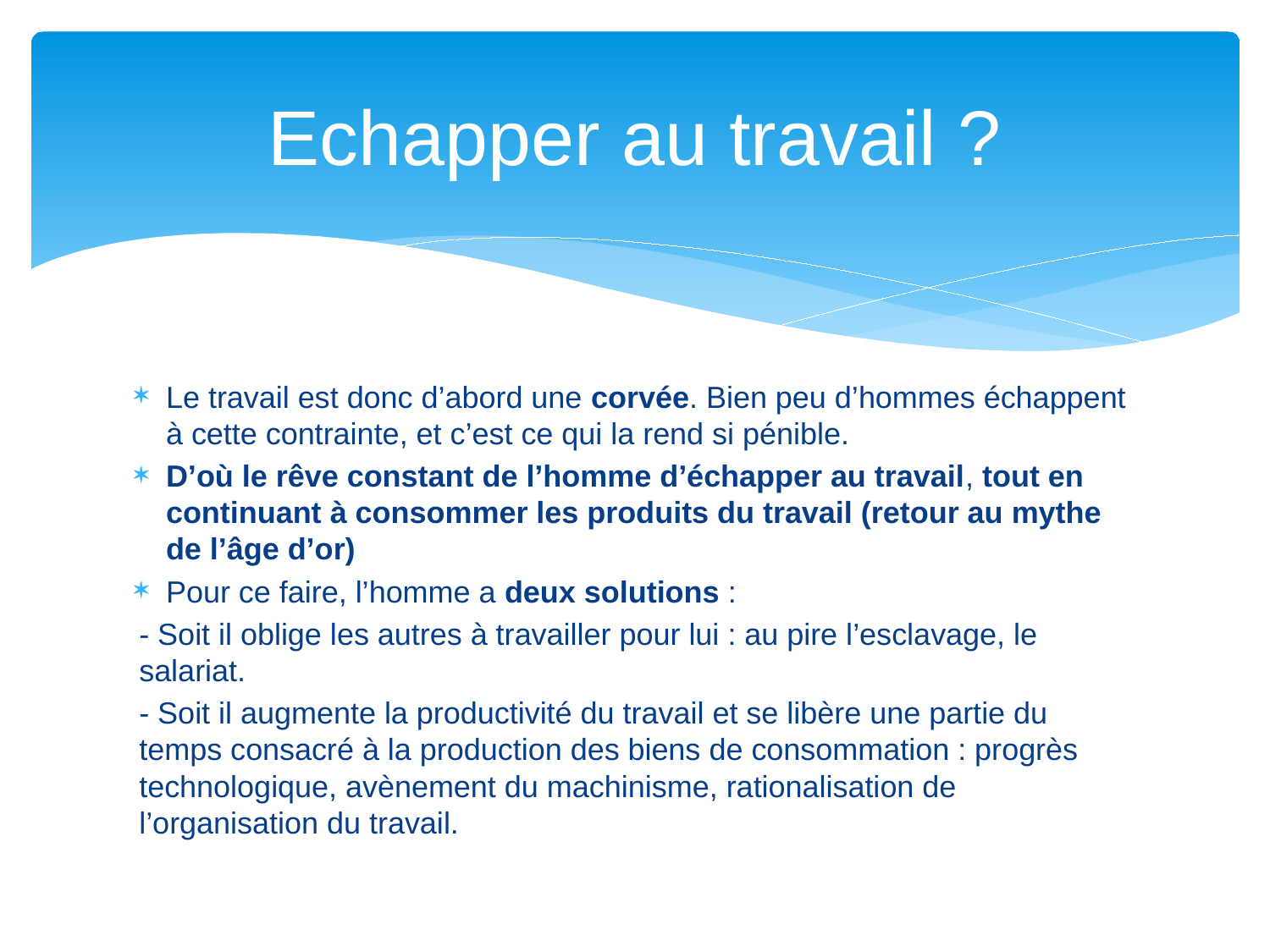

# Echapper au travail ?
Le travail est donc d’abord une corvée. Bien peu d’hommes échappent à cette contrainte, et c’est ce qui la rend si pénible.
D’où le rêve constant de l’homme d’échapper au travail, tout en continuant à consommer les produits du travail (retour au mythe de l’âge d’or)
Pour ce faire, l’homme a deux solutions :
- Soit il oblige les autres à travailler pour lui : au pire l’esclavage, le salariat.
- Soit il augmente la productivité du travail et se libère une partie du temps consacré à la production des biens de consommation : progrès technologique, avènement du machinisme, rationalisation de l’organisation du travail.